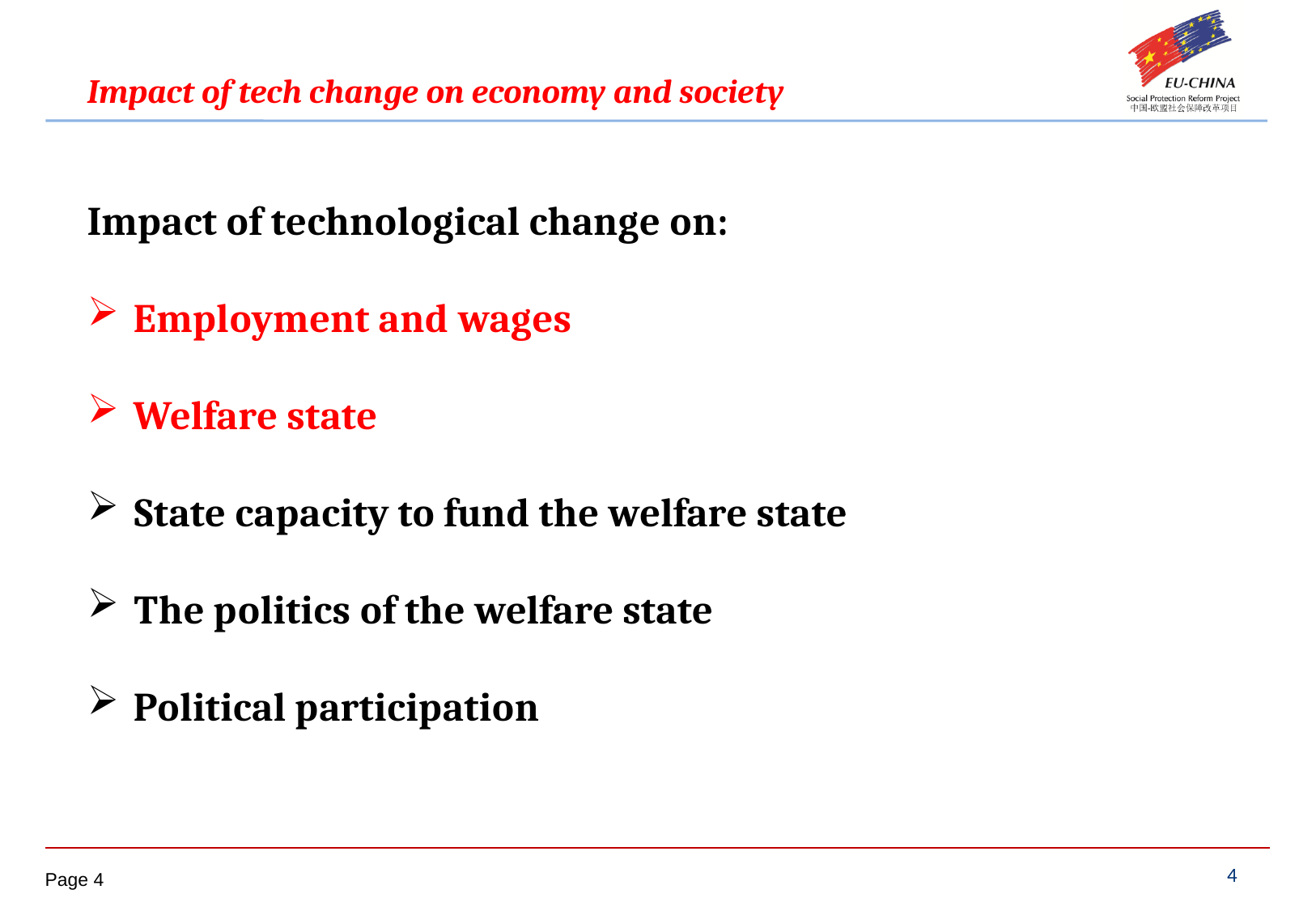

Impact of tech change on economy and society
Impact of technological change on:
Employment and wages
Welfare state
State capacity to fund the welfare state
The politics of the welfare state
Political participation
4